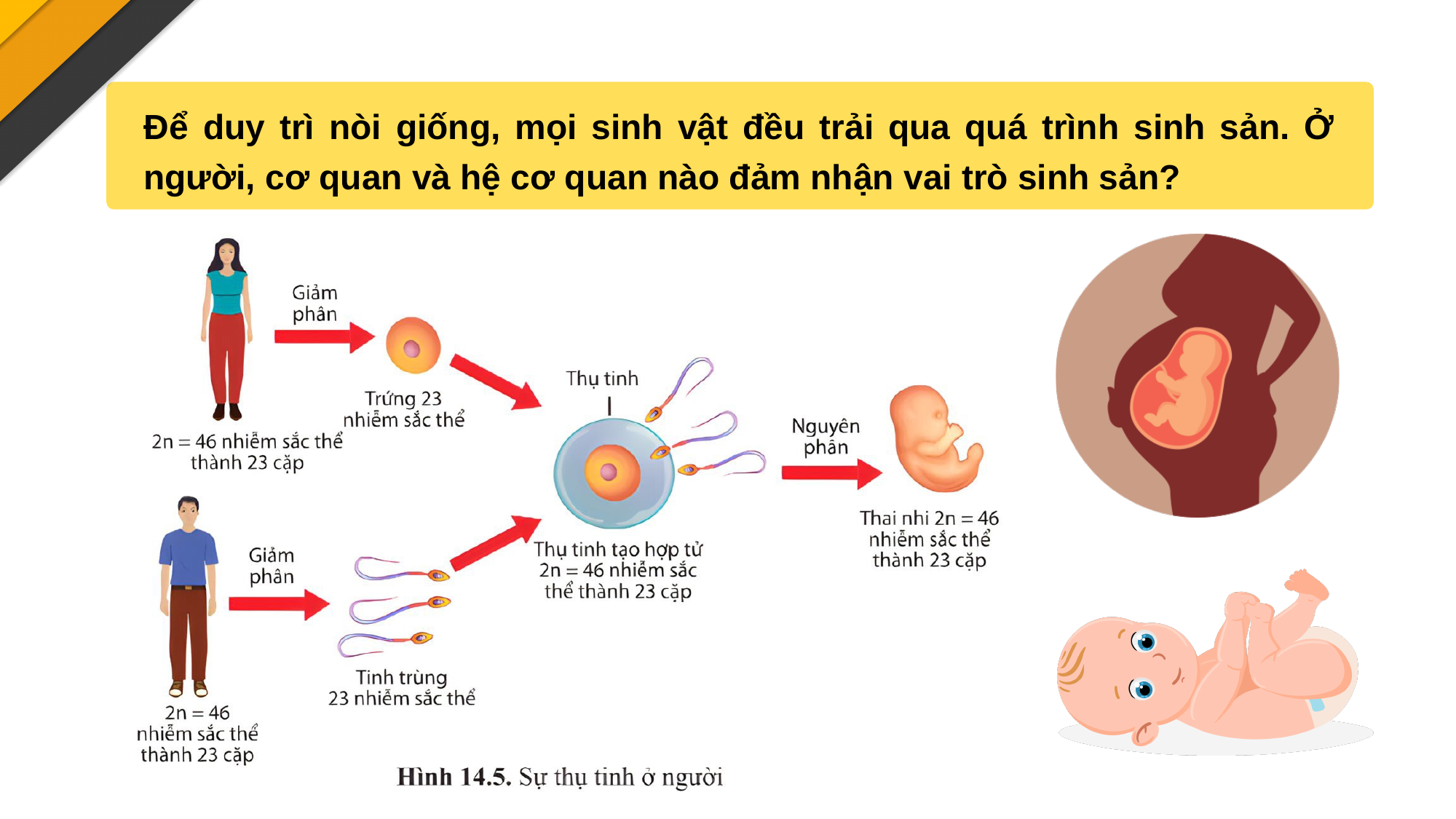

Để duy trì nòi giống, mọi sinh vật đều trải qua quá trình sinh sản. Ở người, cơ quan và hệ cơ quan nào đảm nhận vai trò sinh sản?